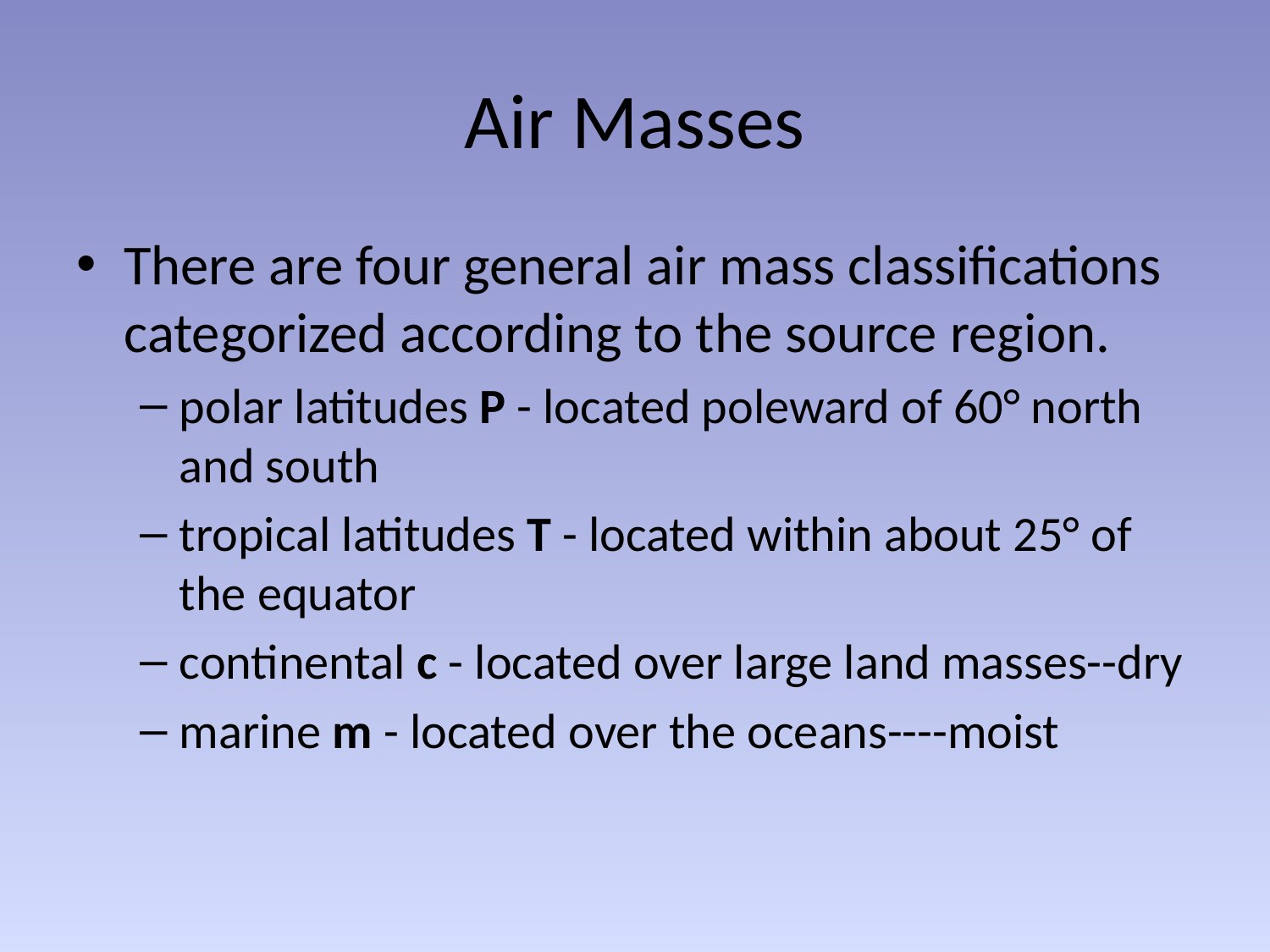

# Air Masses
There are four general air mass classifications categorized according to the source region.
polar latitudes P - located poleward of 60° north and south
tropical latitudes T - located within about 25° of the equator
continental c - located over large land masses--dry
marine m - located over the oceans----moist